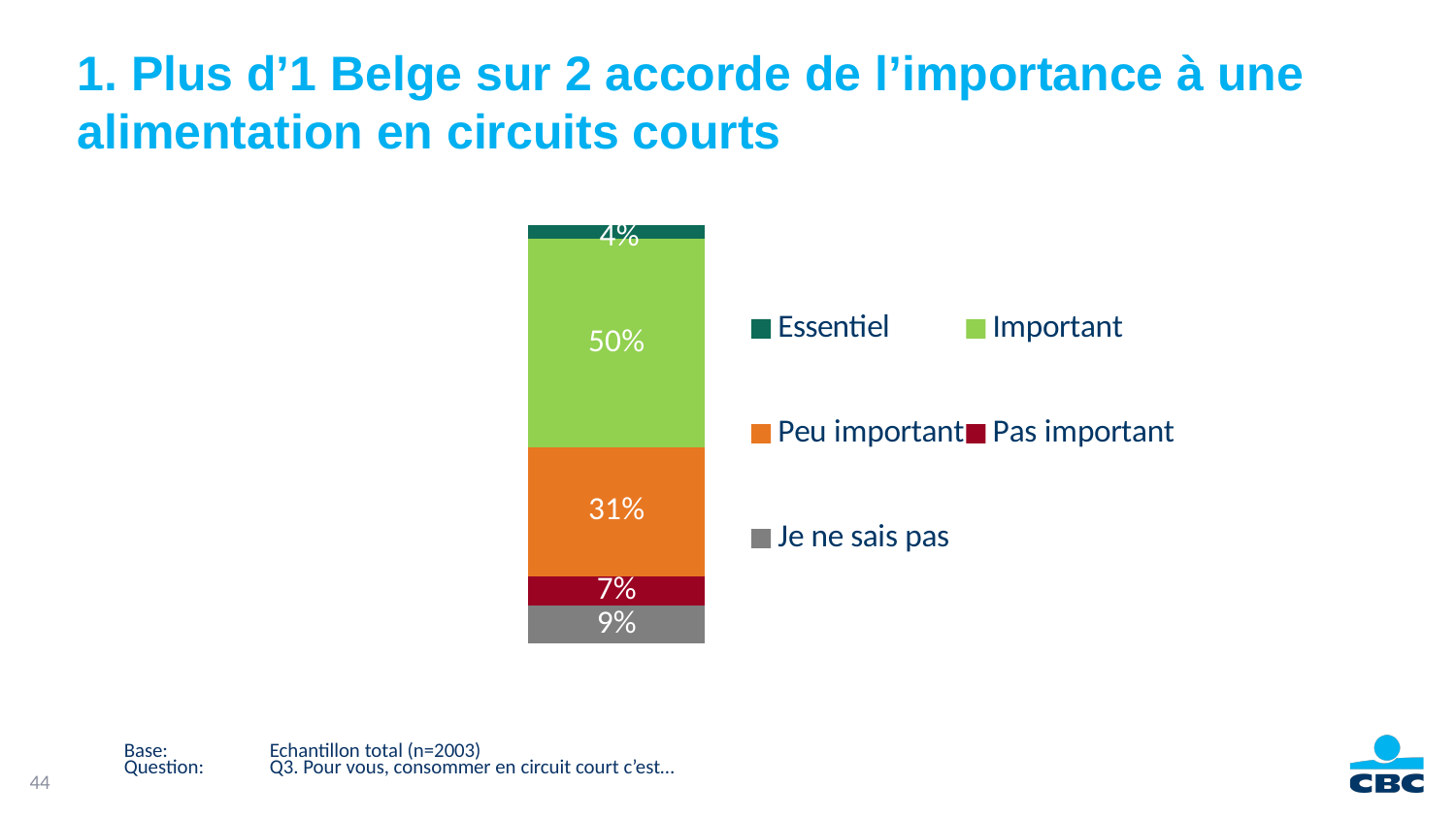

1. Plus d’1 Belge sur 2 accorde de l’importance à une alimentation en circuits courts

### Chart

| Category | Je ne sais pas | Pas important | Peu important | Important | Essentiel |
|---|---|---|---|---|---|
| (n=2003) | 8.9 | 7.1 | 30.9 | 49.7 | 3.5 |
Base:	Echantillon total (n=2003)
Question:	Q3. Pour vous, consommer en circuit court c’est…
44